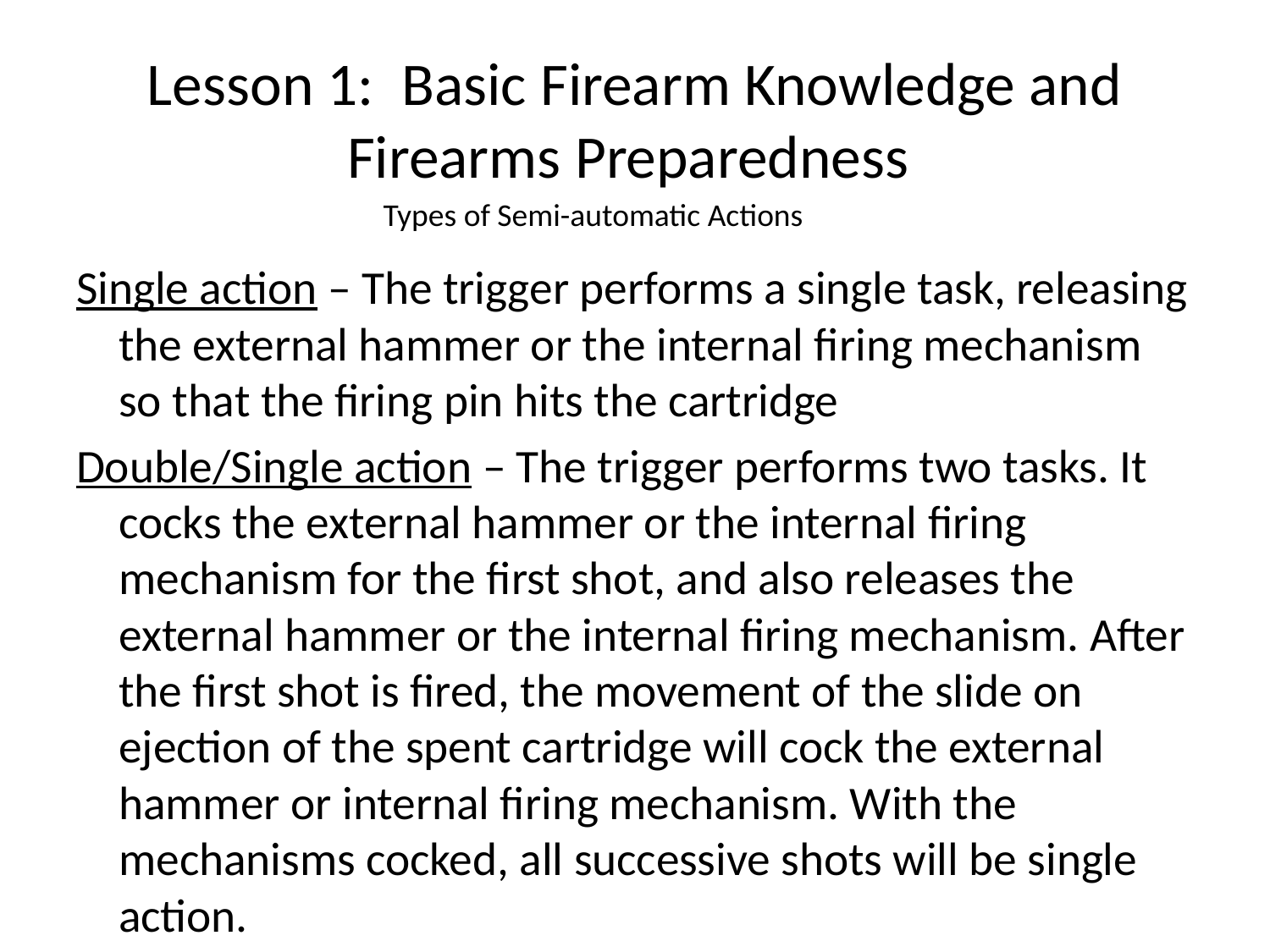

# Lesson 1:  Basic Firearm Knowledge and Firearms Preparedness

Types of Semi-automatic Actions
Single action – The trigger performs a single task, releasing the external hammer or the internal firing mechanism so that the firing pin hits the cartridge
Double/Single action – The trigger performs two tasks. It cocks the external hammer or the internal firing mechanism for the first shot, and also releases the external hammer or the internal firing mechanism. After the first shot is fired, the movement of the slide on ejection of the spent cartridge will cock the external hammer or internal firing mechanism. With the mechanisms cocked, all successive shots will be single action.